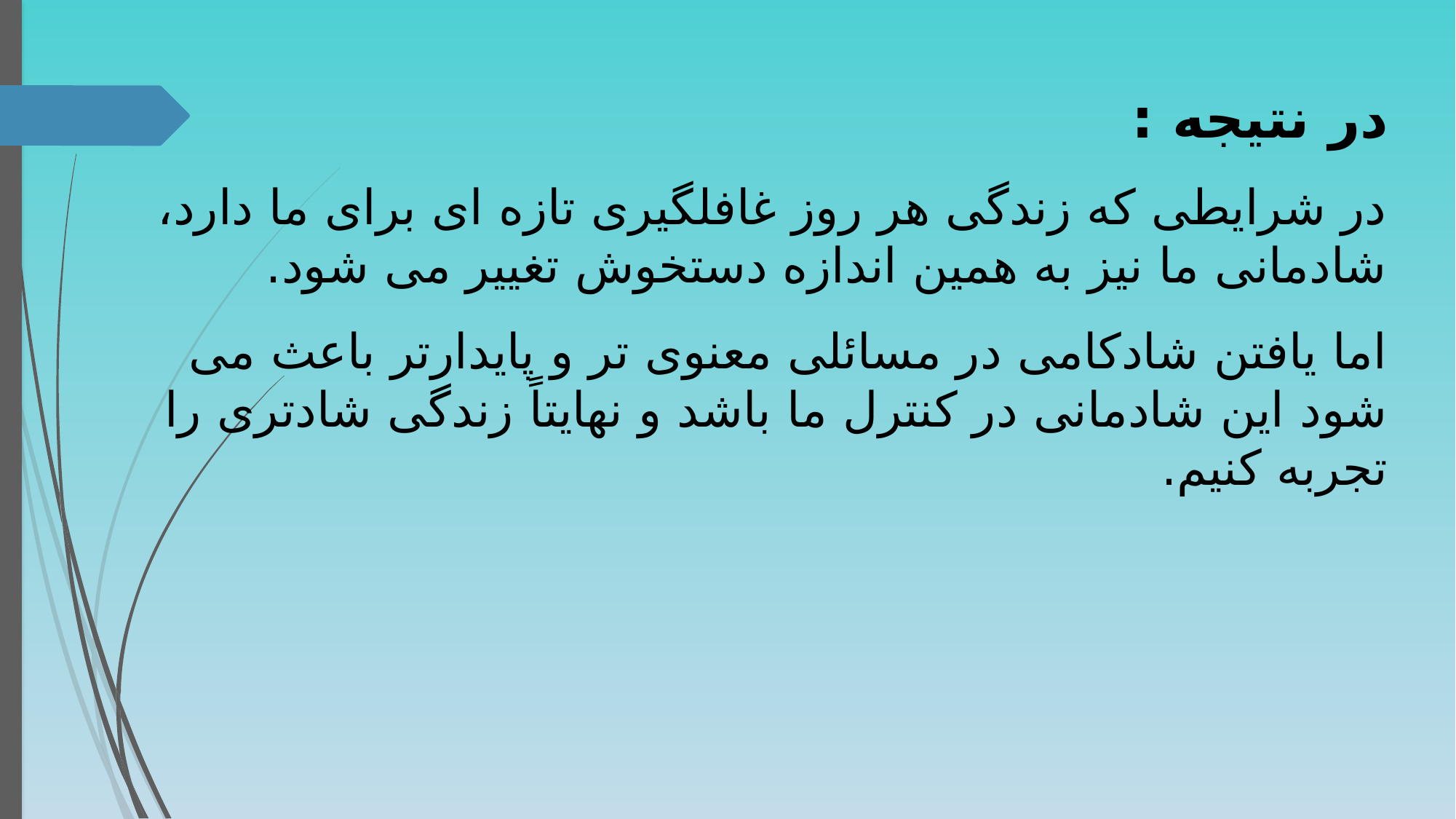

در نتیجه :
در شرایطی که زندگی هر روز غافلگیری تازه ای برای ما دارد، شادمانی ما نیز به همین اندازه دستخوش تغییر می شود.
اما یافتن شادکامی در مسائلی معنوی تر و پایدارتر باعث می شود این شادمانی در کنترل ما باشد و نهایتاً زندگی شادتری را تجربه کنیم.